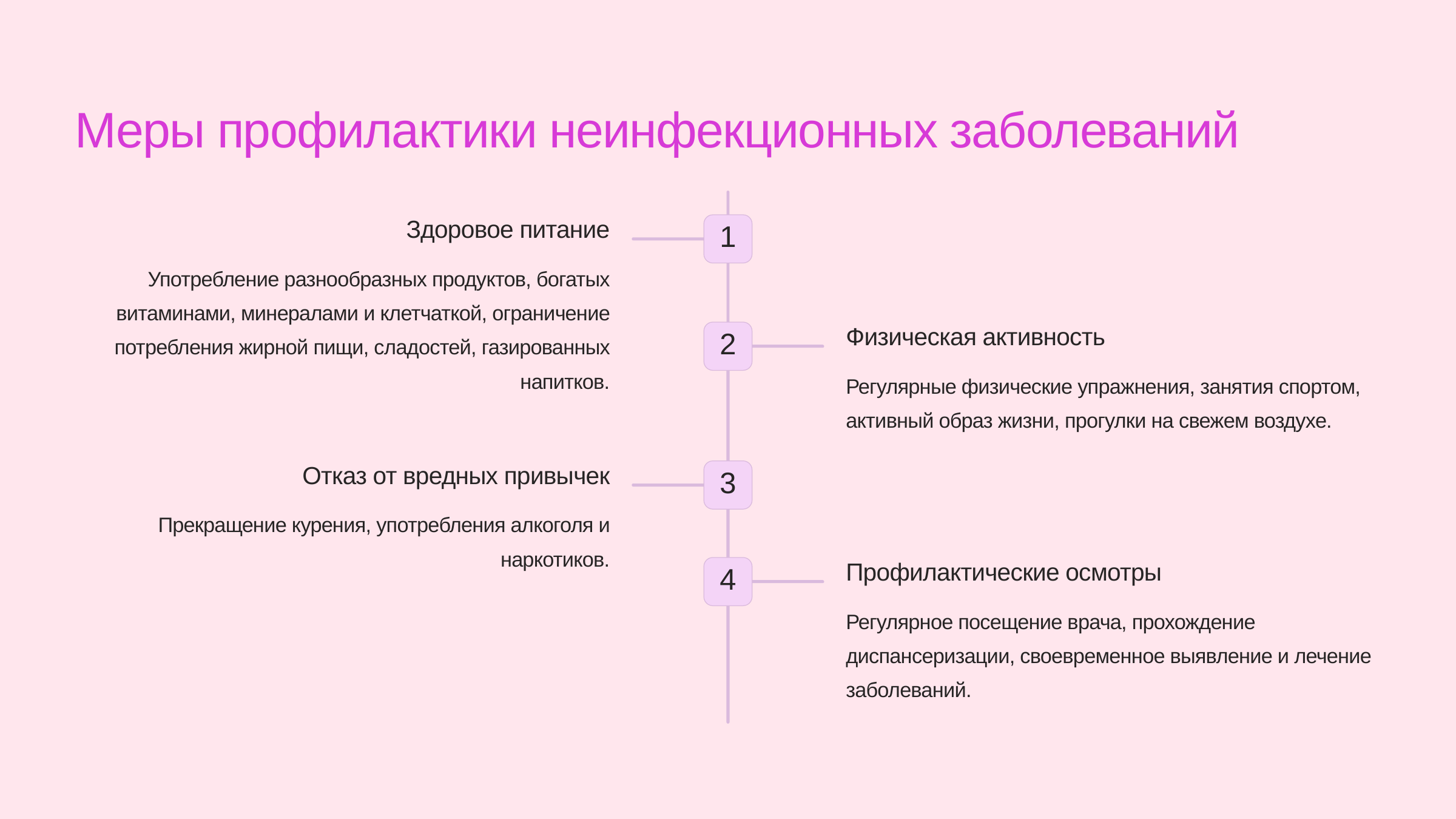

newUROKI.net
Меры профилактики неинфекционных заболеваний

Здоровое питание

1

Употребление разнообразных продуктов, богатых витаминами, минералами и клетчаткой, ограничение потребления жирной пищи, сладостей, газированных напитков.
Физическая активность

2

Регулярные физические упражнения, занятия спортом, активный образ жизни, прогулки на свежем воздухе.
Отказ от вредных привычек

3

Прекращение курения, употребления алкоголя и наркотиков.
Профилактические осмотры

4

Регулярное посещение врача, прохождение диспансеризации, своевременное выявление и лечение заболеваний.